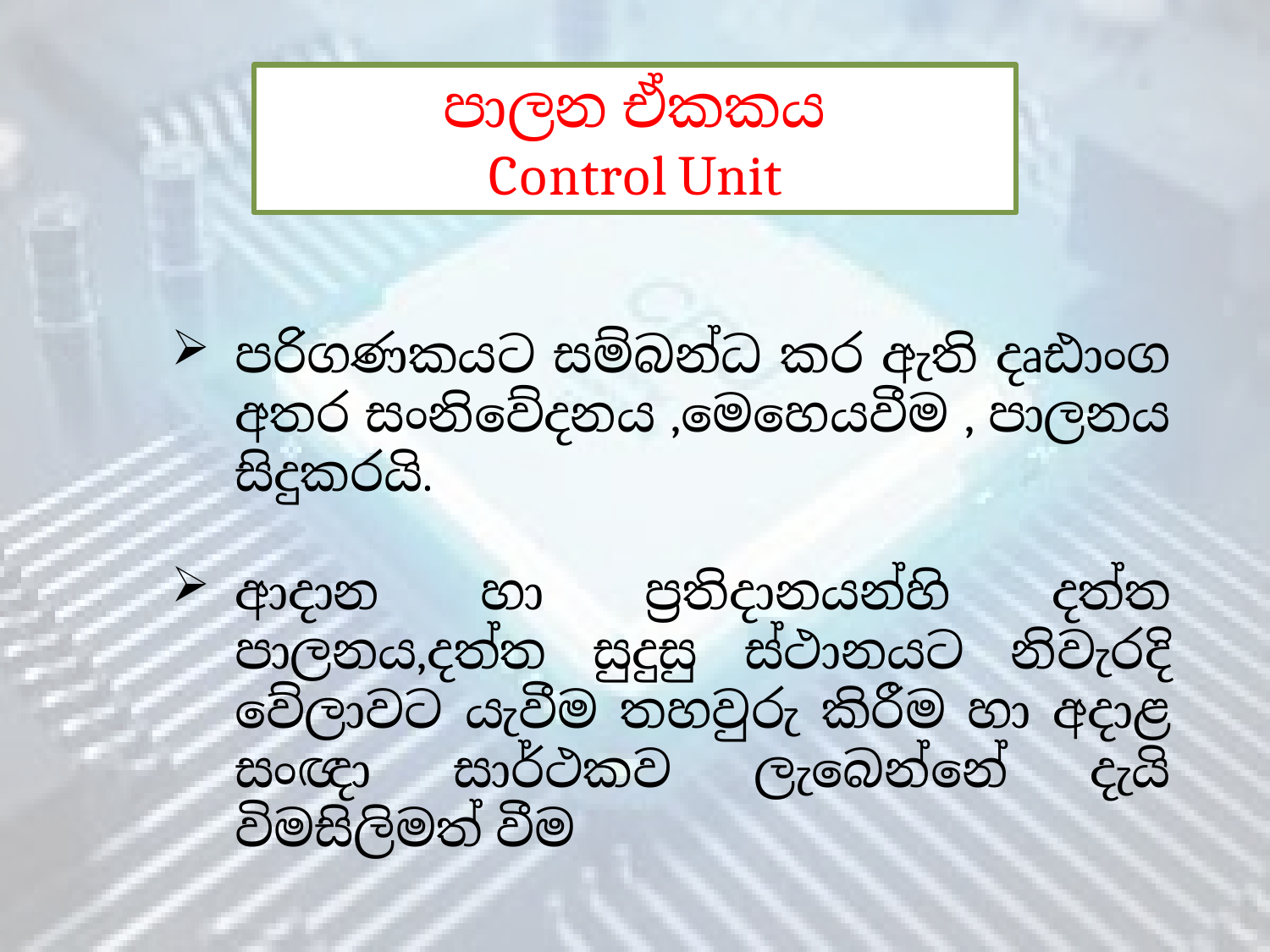

පාලන ඒකකය
Control Unit
පරිගණකයට සම්බන්ධ කර ඇති දෘඪාංග අතර සංනිවේදනය ,මෙහෙයවීම , පාලනය සිදුකරයි.

ආදාන හා ප්‍රතිදානයන්හි දත්ත පාලනය,දත්ත සුදුසු ස්ථානයට නිවැරදි වේලාවට යැවීම තහවුරු කිරීම හා අදාළ සංඥා සාර්ථකව ලැබෙන්නේ දැයි විමසිලිමත් වීම